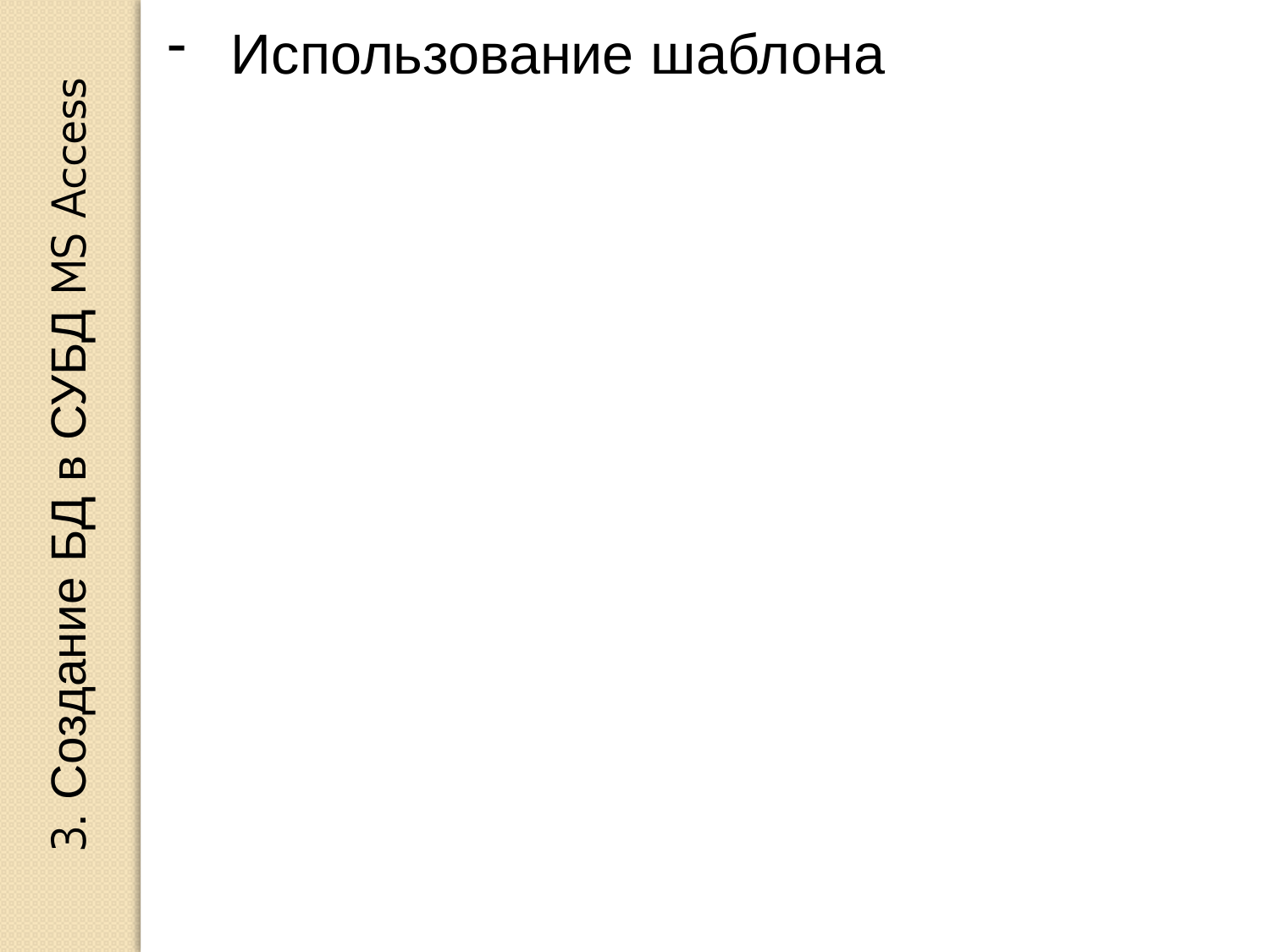

Использование шаблона

3. Создание БД в СУБД MS Access